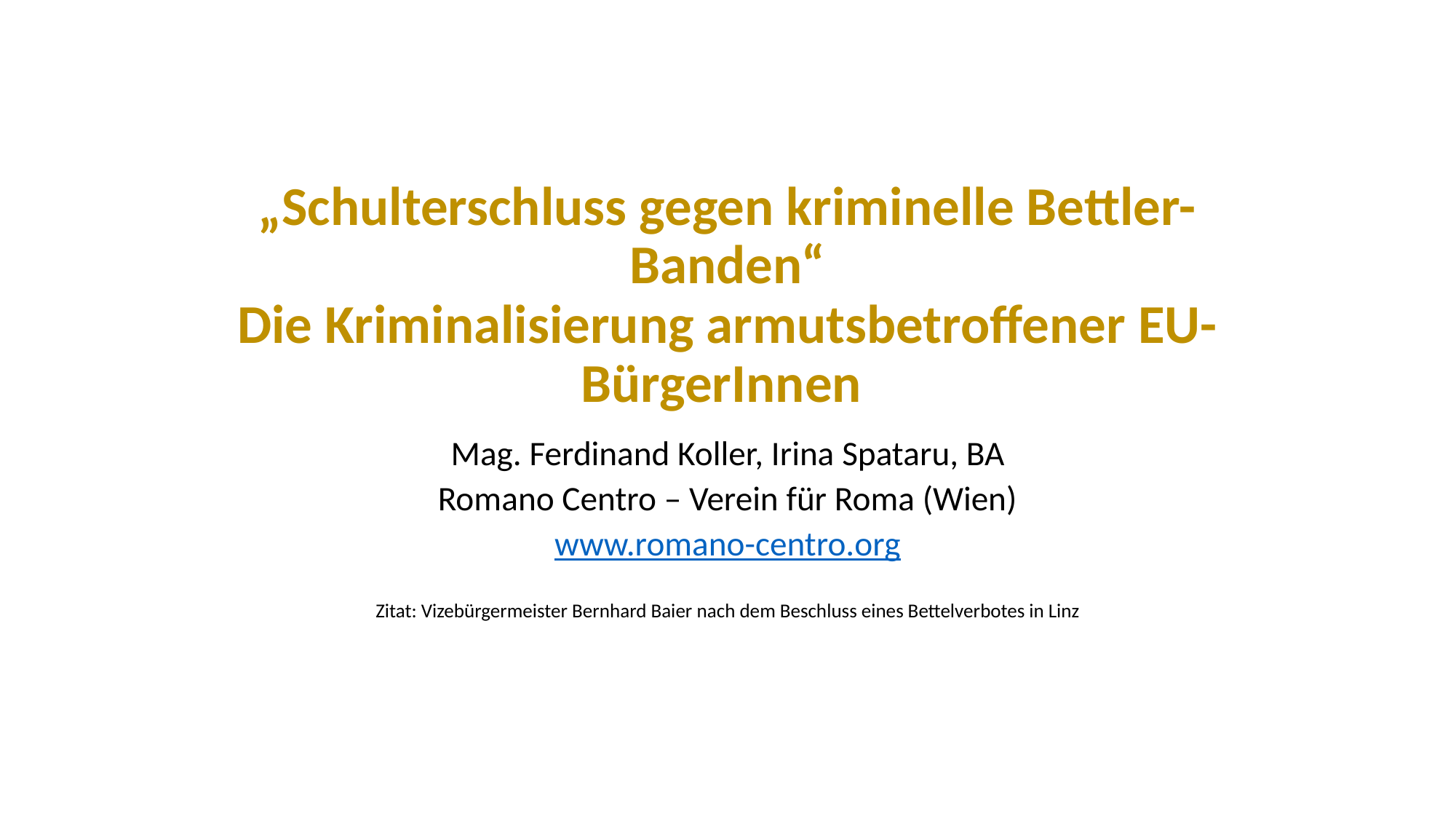

# „Schulterschluss gegen kriminelle Bettler-Banden“ Die Kriminalisierung armutsbetroffener EU-BürgerInnen
Mag. Ferdinand Koller, Irina Spataru, BA
Romano Centro – Verein für Roma (Wien)
www.romano-centro.org

Zitat: Vizebürgermeister Bernhard Baier nach dem Beschluss eines Bettelverbotes in Linz